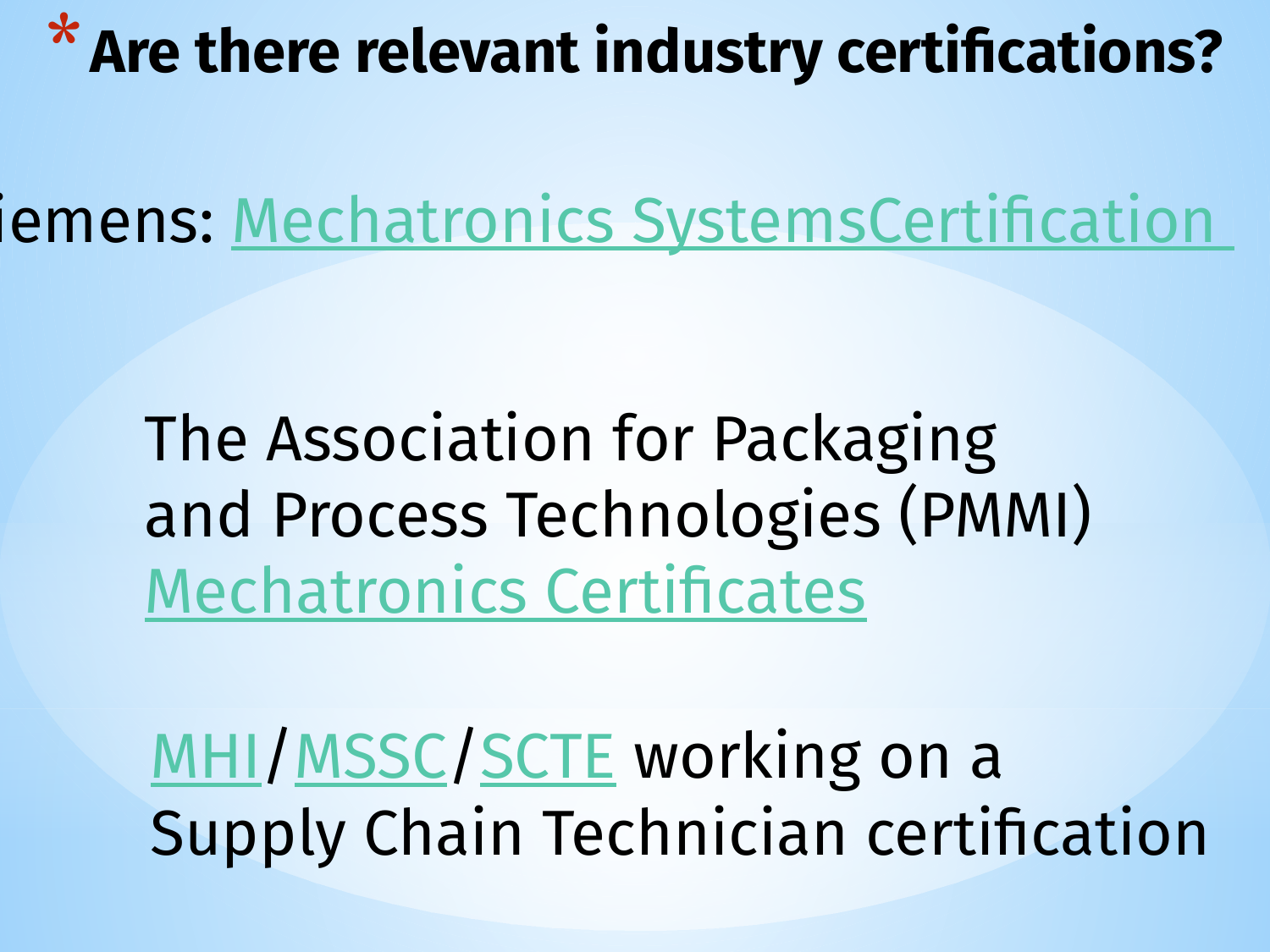

# Are there relevant industry certifications?
Siemens: Mechatronics Systems
Certification
The Association for Packaging
and Process Technologies (PMMI)
Mechatronics Certificates
MHI/MSSC/SCTE working on a
Supply Chain Technician certification